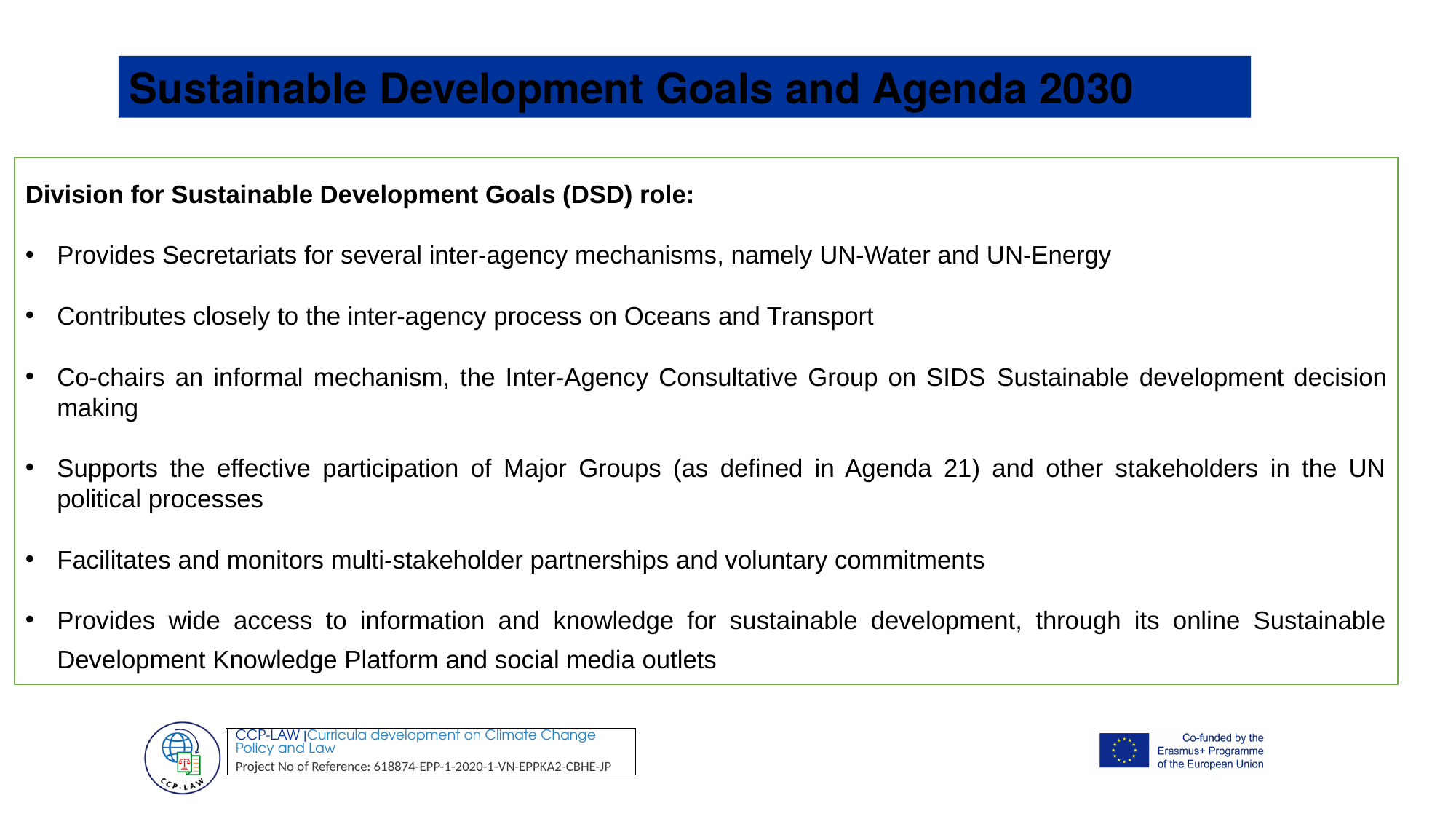

Sustainable Development Goals and Agenda 2030
Division for Sustainable Development Goals (DSD) role:

Provides Secretariats for several inter-agency mechanisms, namely UN-Water and UN-Energy

Contributes closely to the inter-agency process on Oceans and Transport

Co-chairs an informal mechanism, the Inter-Agency Consultative Group on SIDS Sustainable development decision making

Supports the effective participation of Major Groups (as defined in Agenda 21) and other stakeholders in the UN political processes

Facilitates and monitors multi-stakeholder partnerships and voluntary commitments

Provides wide access to information and knowledge for sustainable development, through its online Sustainable Development Knowledge Platform and social media outlets